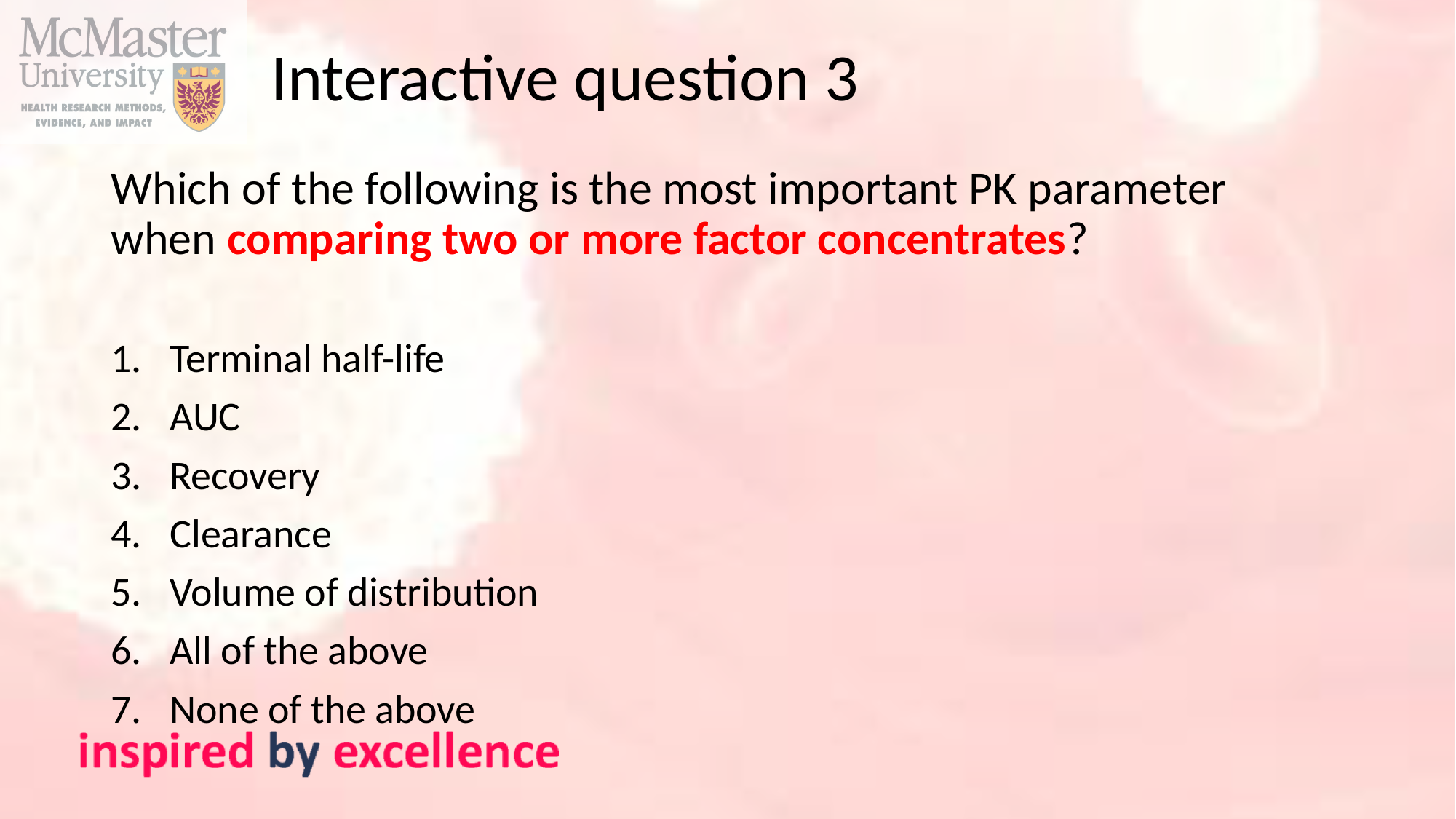

# Interactive question 3
Which of the following is the most important PK parameter when comparing two or more factor concentrates?

Terminal half-life
AUC
Recovery
Clearance
Volume of distribution
All of the above
None of the above